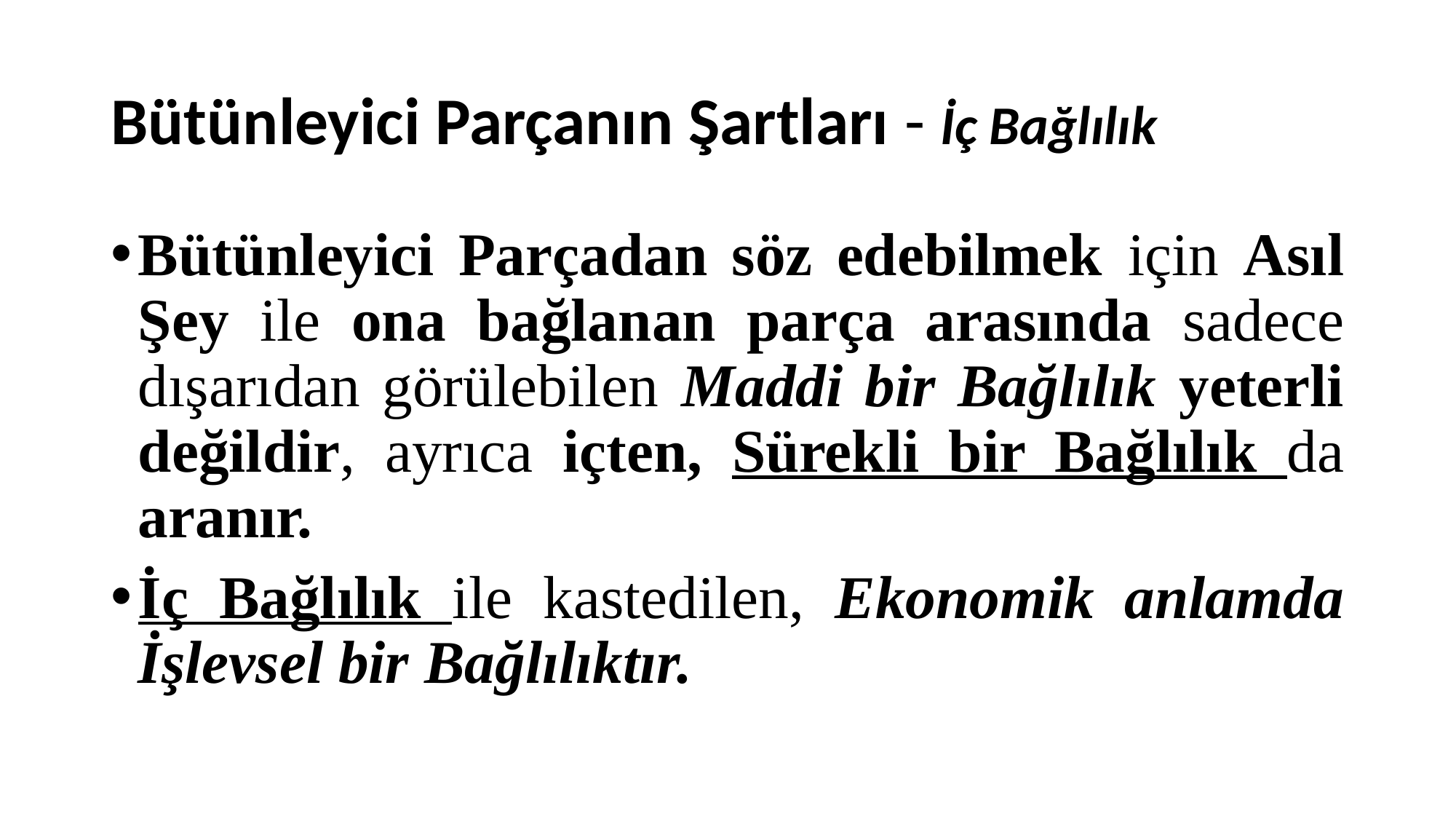

# Bütünleyici Parçanın Şartları - İç Bağlılık
Bütünleyici Parçadan söz edebilmek için Asıl Şey ile ona bağlanan parça arasında sadece dışarıdan görülebilen Maddi bir Bağlılık yeterli değildir, ayrıca içten, Sürekli bir Bağlılık da aranır.
İç Bağlılık ile kastedilen, Ekonomik anlamda İşlevsel bir Bağlılıktır.